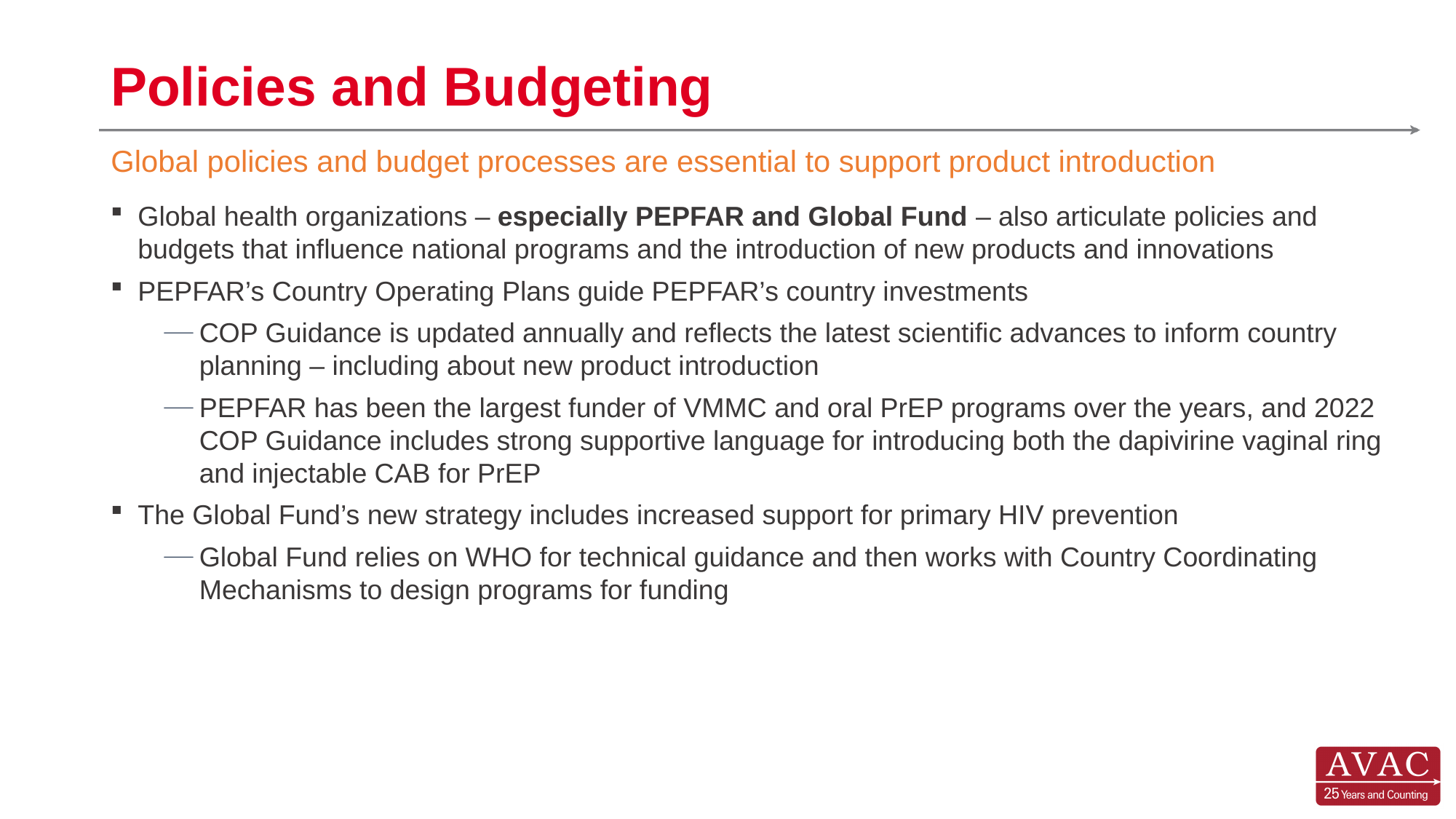

# Policies and Budgeting
Global policies and budget processes are essential to support product introduction
Global health organizations – especially PEPFAR and Global Fund – also articulate policies and budgets that influence national programs and the introduction of new products and innovations
PEPFAR’s Country Operating Plans guide PEPFAR’s country investments
COP Guidance is updated annually and reflects the latest scientific advances to inform country planning – including about new product introduction
PEPFAR has been the largest funder of VMMC and oral PrEP programs over the years, and 2022 COP Guidance includes strong supportive language for introducing both the dapivirine vaginal ring and injectable CAB for PrEP
The Global Fund’s new strategy includes increased support for primary HIV prevention
Global Fund relies on WHO for technical guidance and then works with Country Coordinating Mechanisms to design programs for funding